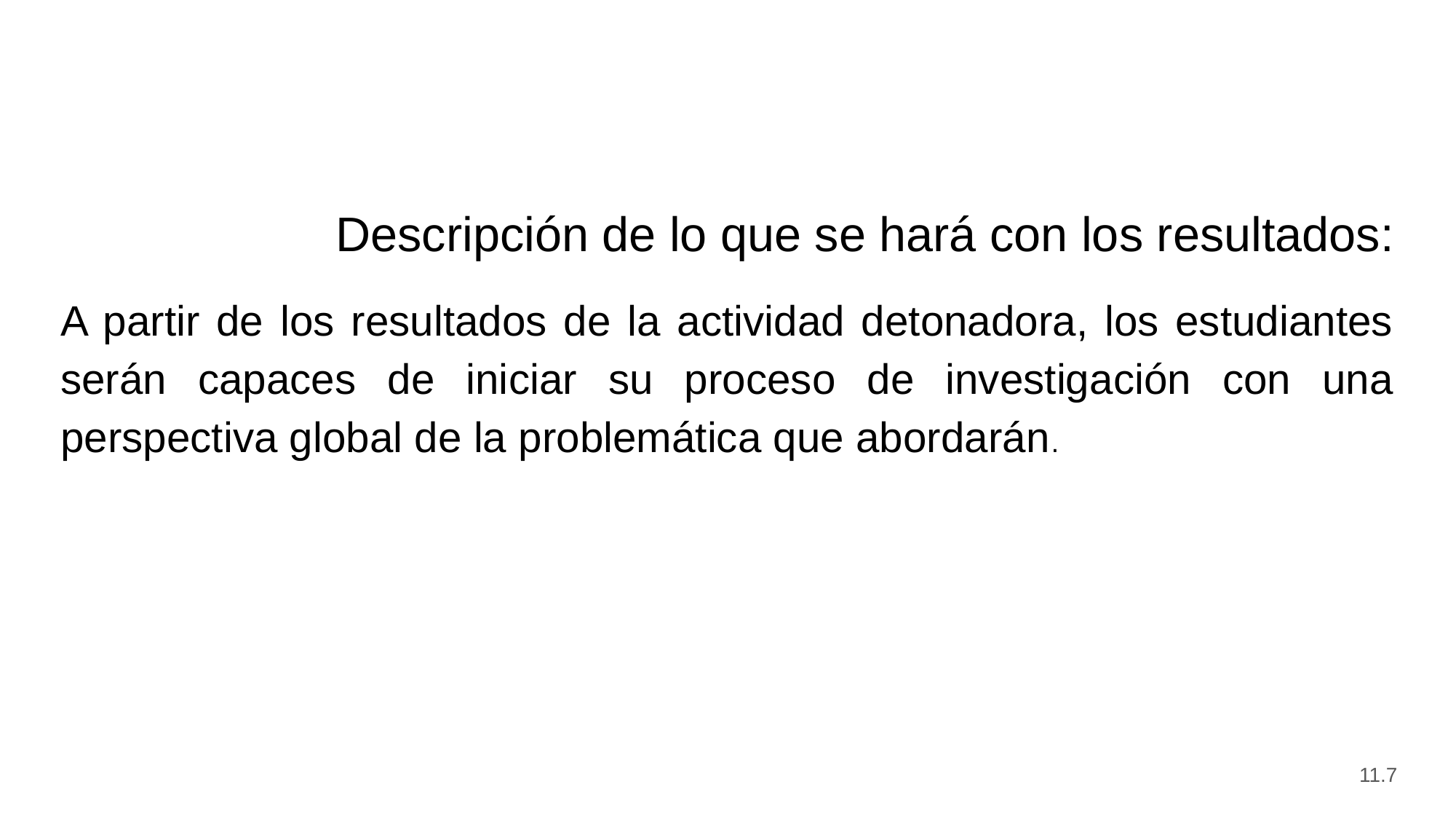

Descripción de lo que se hará con los resultados:
A partir de los resultados de la actividad detonadora, los estudiantes serán capaces de iniciar su proceso de investigación con una perspectiva global de la problemática que abordarán.

11.7